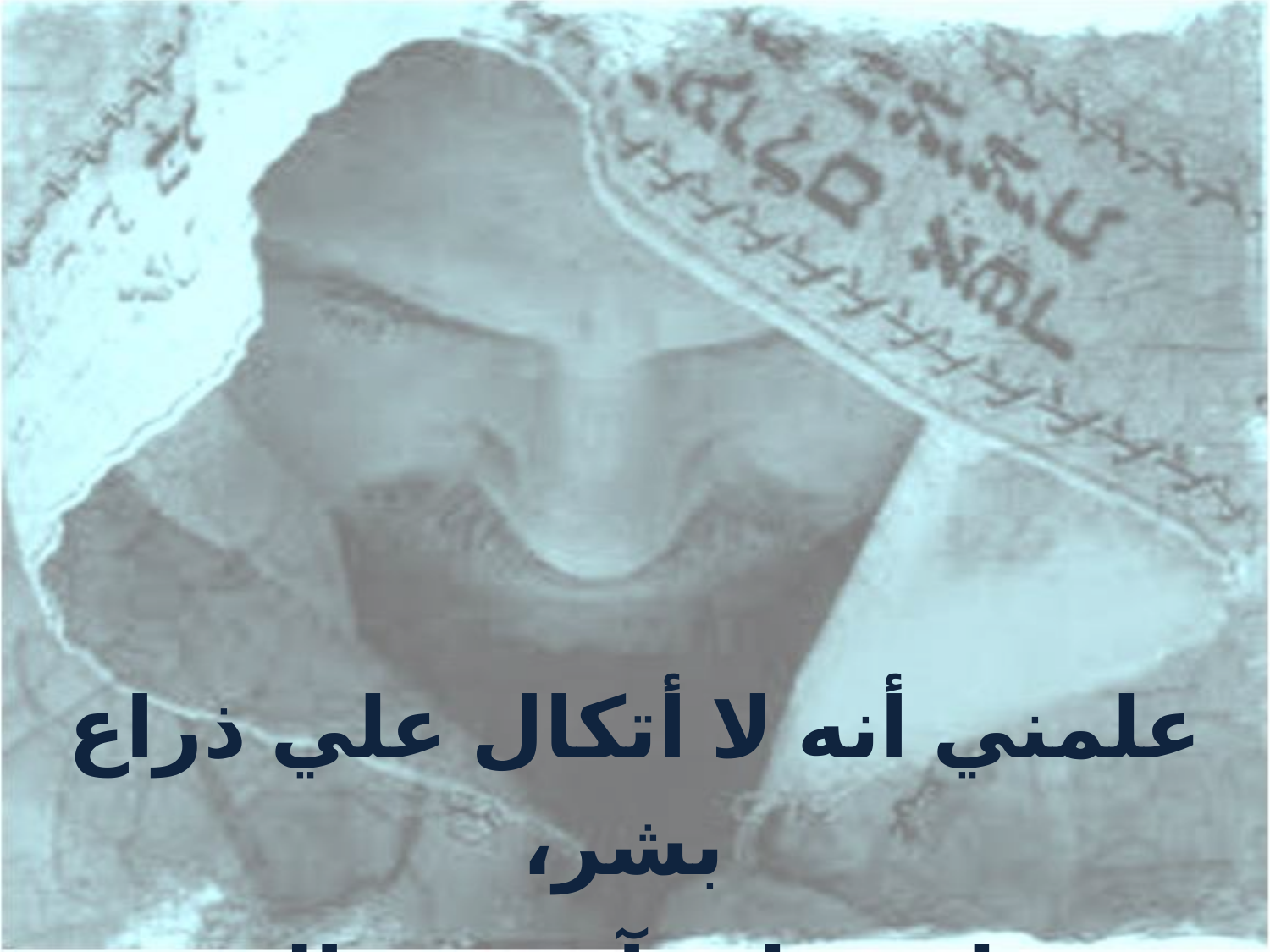

علمني أنه لا أتكال علي ذراع بشر،
فليس لي آخر سواك.